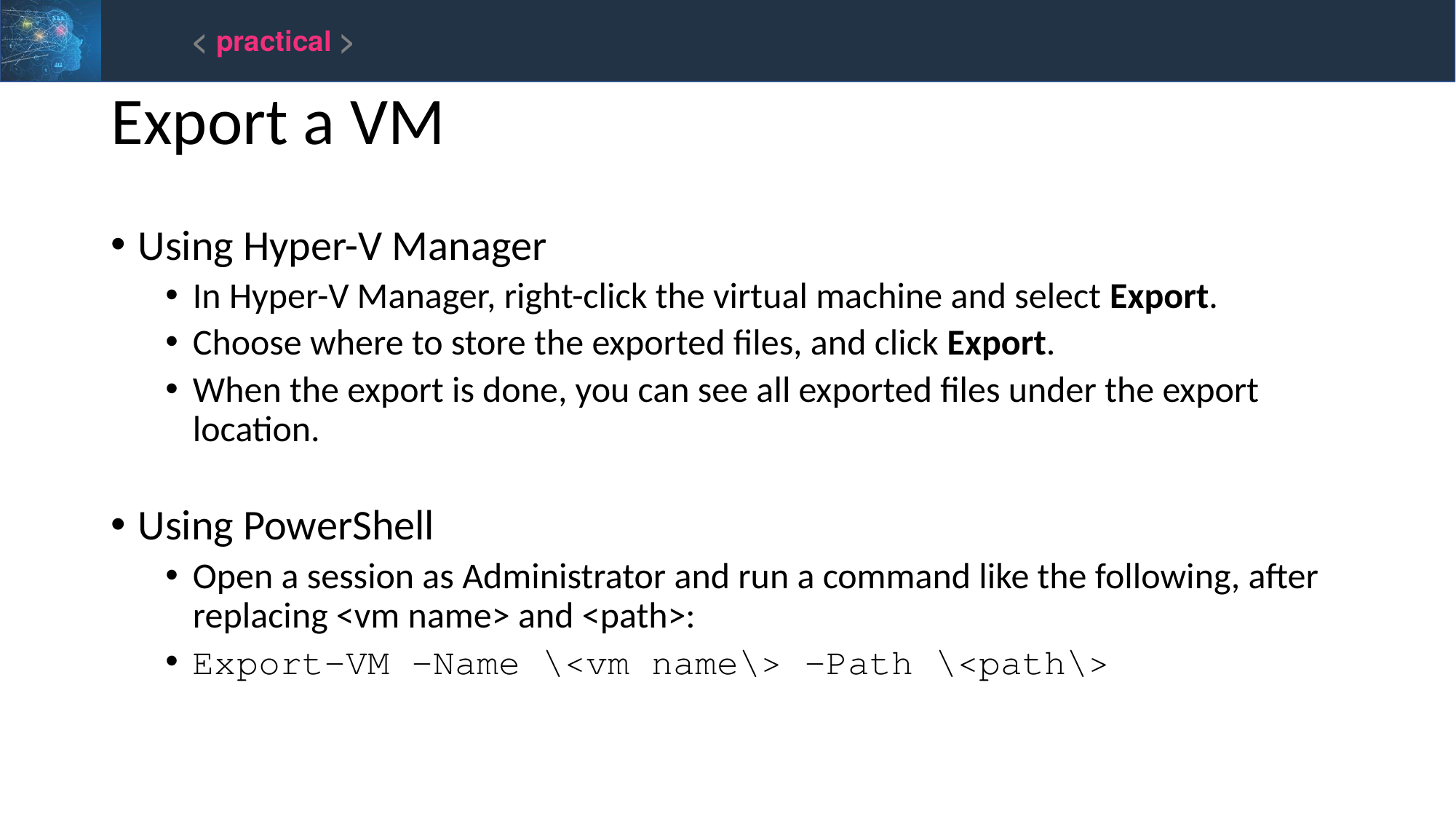

< practical >
# Export a VM
Using Hyper-V Manager
In Hyper-V Manager, right-click the virtual machine and select Export.
Choose where to store the exported files, and click Export.
When the export is done, you can see all exported files under the export location.
Using PowerShell
Open a session as Administrator and run a command like the following, after replacing <vm name> and <path>:
Export-VM -Name \<vm name\> -Path \<path\>